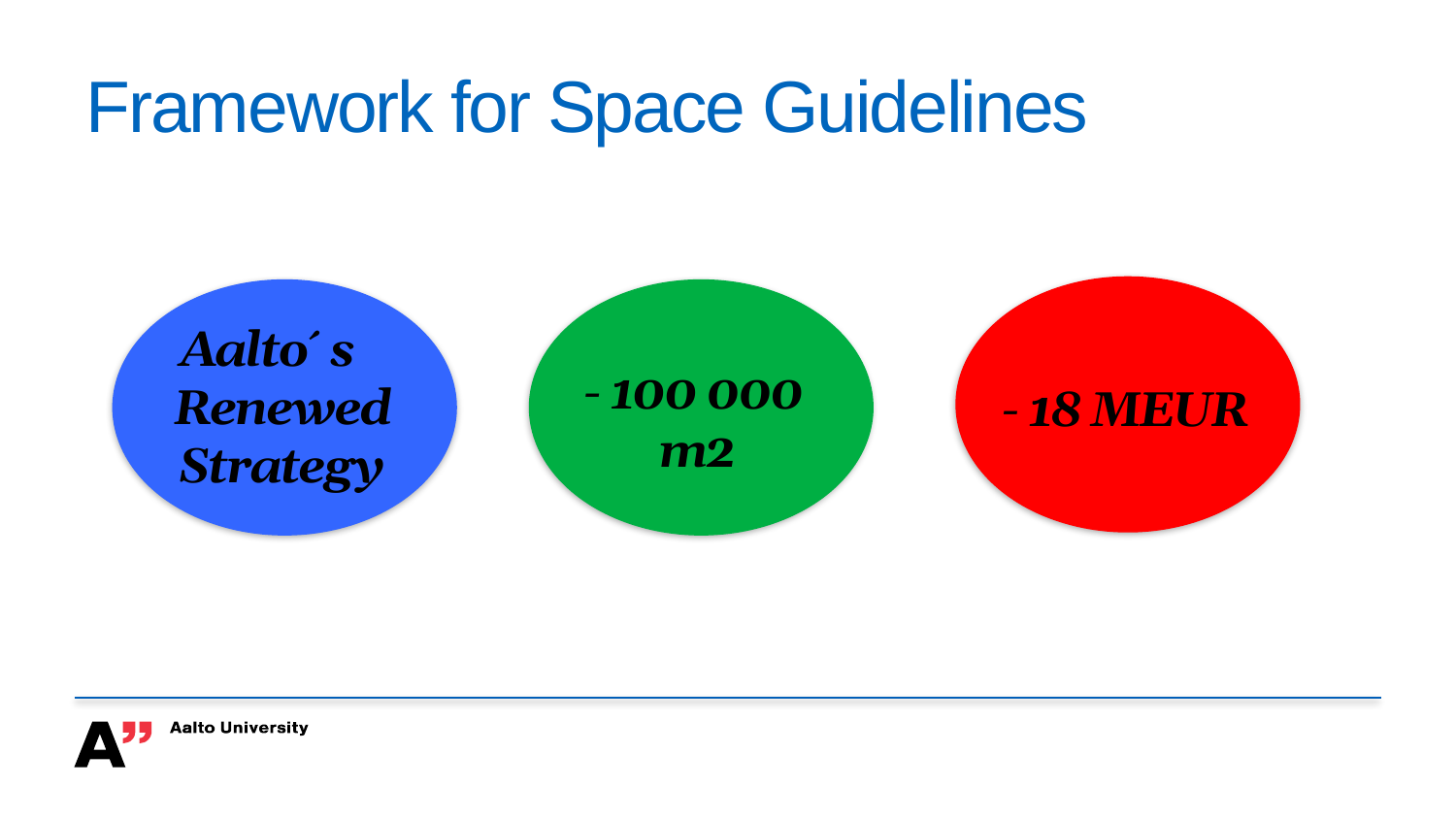

# Framework for Space Guidelines

Aalto´s    Renewed Strategy
- 100 000  m2
- 18 MEUR